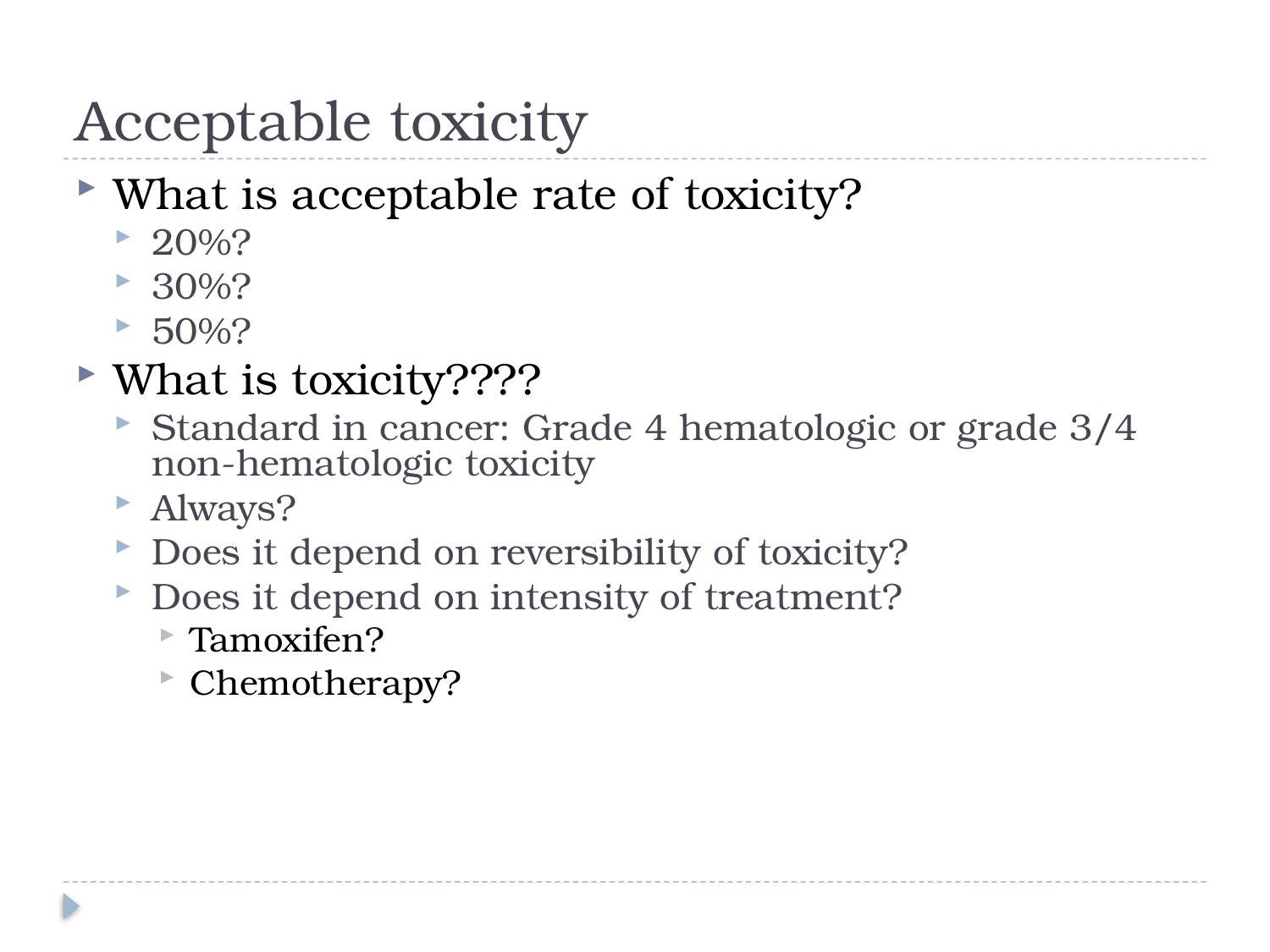

# Acceptable toxicity
What is acceptable rate of toxicity?
20%?
30%?
50%?
What is toxicity????
Standard in cancer: Grade 4 hematologic or grade 3/4 non-hematologic toxicity
Always?
Does it depend on reversibility of toxicity?
Does it depend on intensity of treatment?
Tamoxifen?
Chemotherapy?